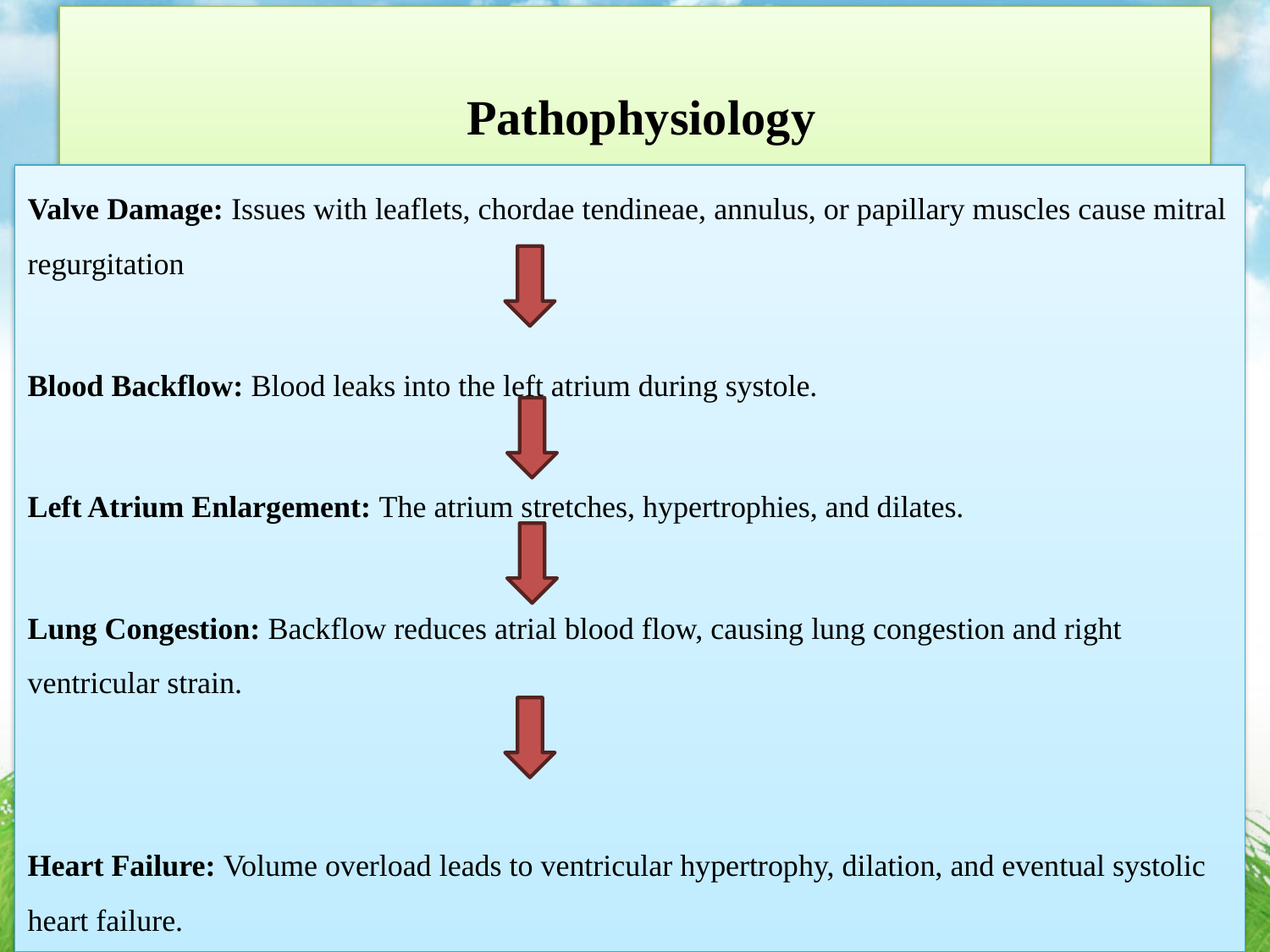

# Pathophysiology
Valve Damage: Issues with leaflets, chordae tendineae, annulus, or papillary muscles cause mitral regurgitation

Blood Backflow: Blood leaks into the left atrium during systole.

Left Atrium Enlargement: The atrium stretches, hypertrophies, and dilates.

Lung Congestion: Backflow reduces atrial blood flow, causing lung congestion and right ventricular strain.

Heart Failure: Volume overload leads to ventricular hypertrophy, dilation, and eventual systolic heart failure.